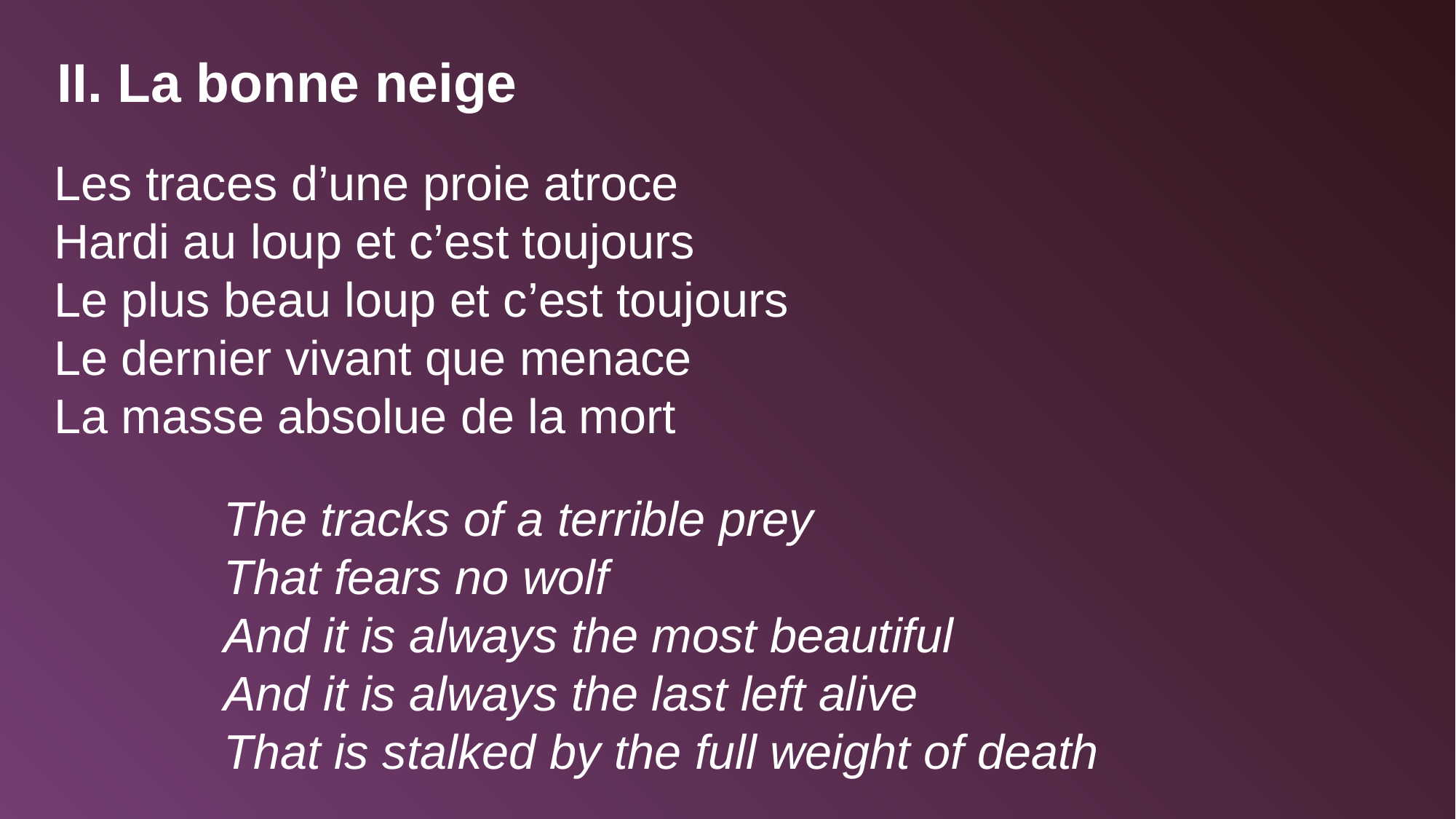

II. La bonne neige
Les traces d’une proie atroce
Hardi au loup et c’est toujours
Le plus beau loup et c’est toujours
Le dernier vivant que menace
La masse absolue de la mort
The tracks of a terrible prey
That fears no wolf
And it is always the most beautiful
And it is always the last left alive
That is stalked by the full weight of death